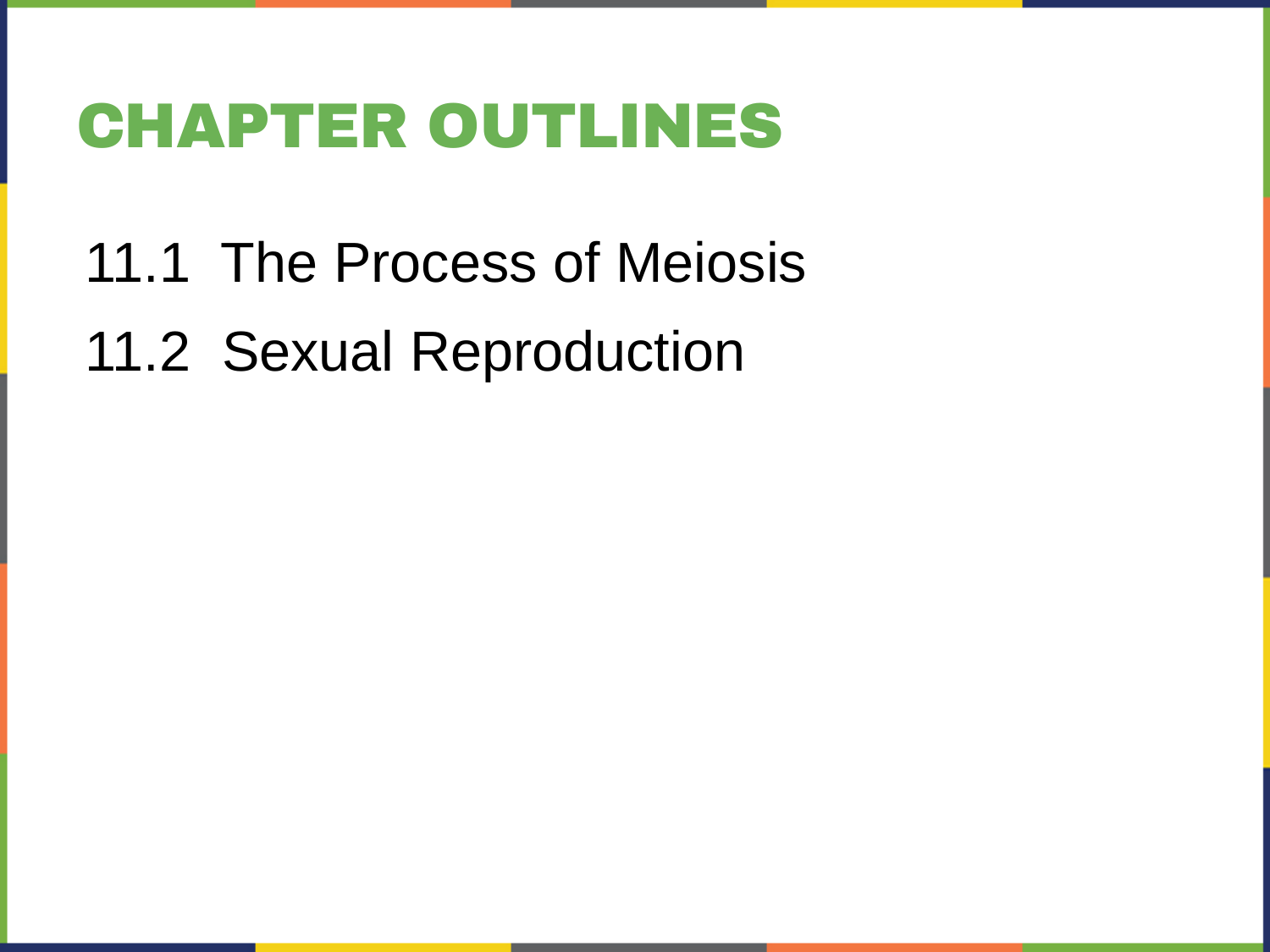

# Chapter outlines
11.1  The Process of Meiosis
11.2  Sexual Reproduction